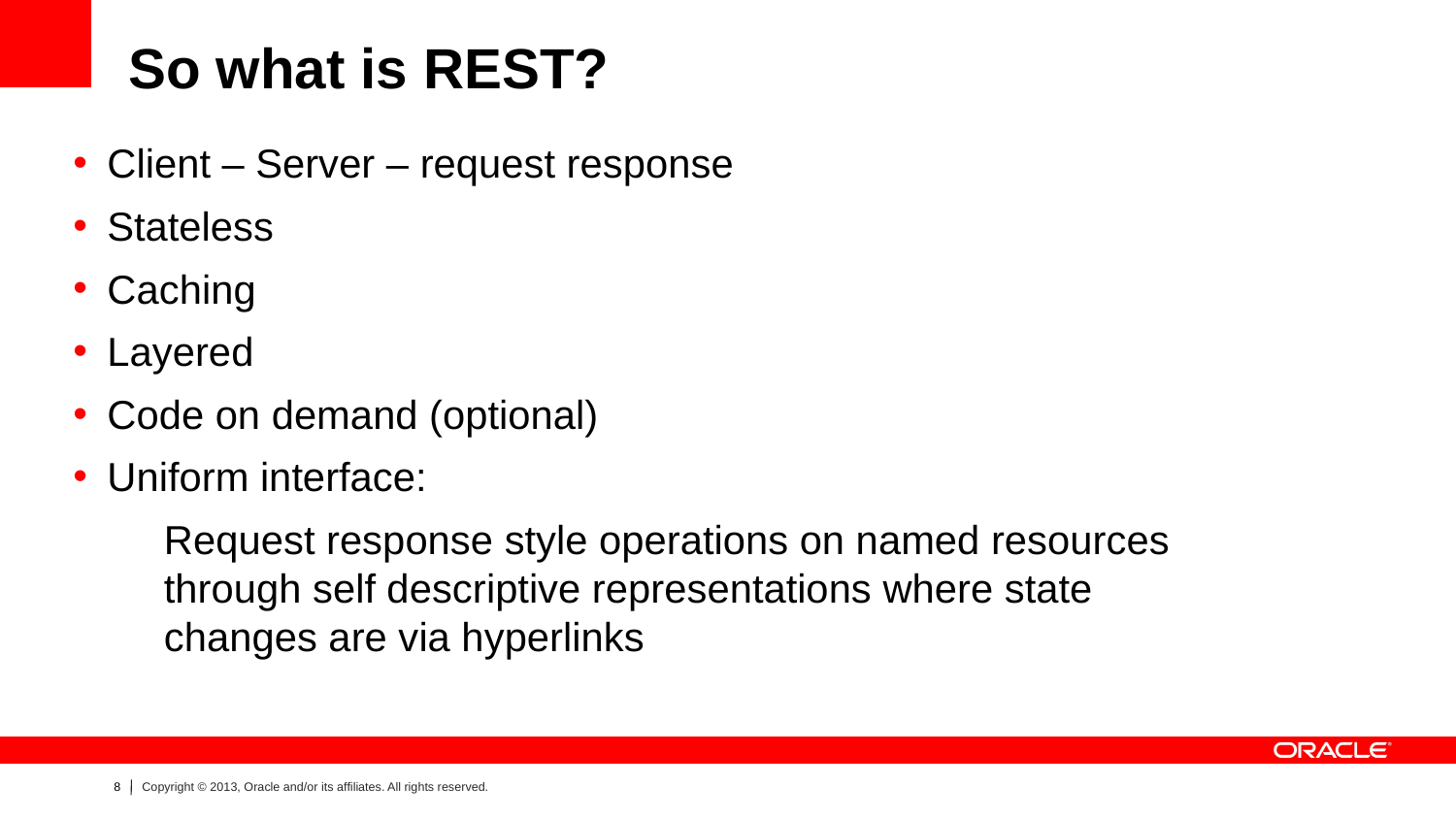

# So what is REST?
Client – Server – request response
Stateless
Caching
Layered
Code on demand (optional)
Uniform interface:
Request response style operations on named resources through self descriptive representations where state changes are via hyperlinks